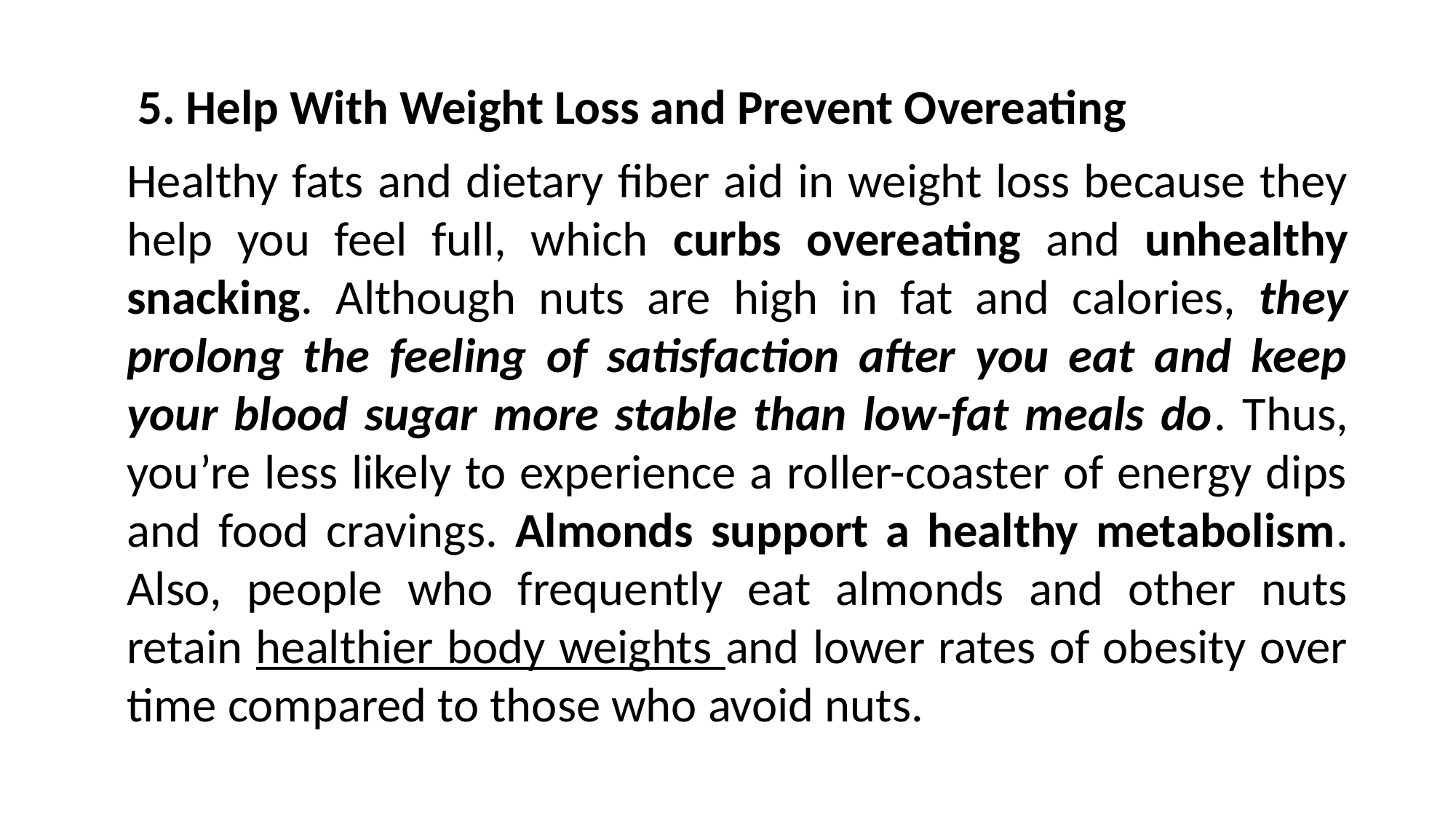

5. Help With Weight Loss and Prevent Overeating
Healthy fats and dietary fiber aid in weight loss because they help you feel full, which curbs overeating and unhealthy snacking. Although nuts are high in fat and calories, they prolong the feeling of satisfaction after you eat and keep your blood sugar more stable than low-fat meals do. Thus, you’re less likely to experience a roller-coaster of energy dips and food cravings. Almonds support a healthy metabolism. Also, people who frequently eat almonds and other nuts retain healthier body weights and lower rates of obesity over time compared to those who avoid nuts.
73